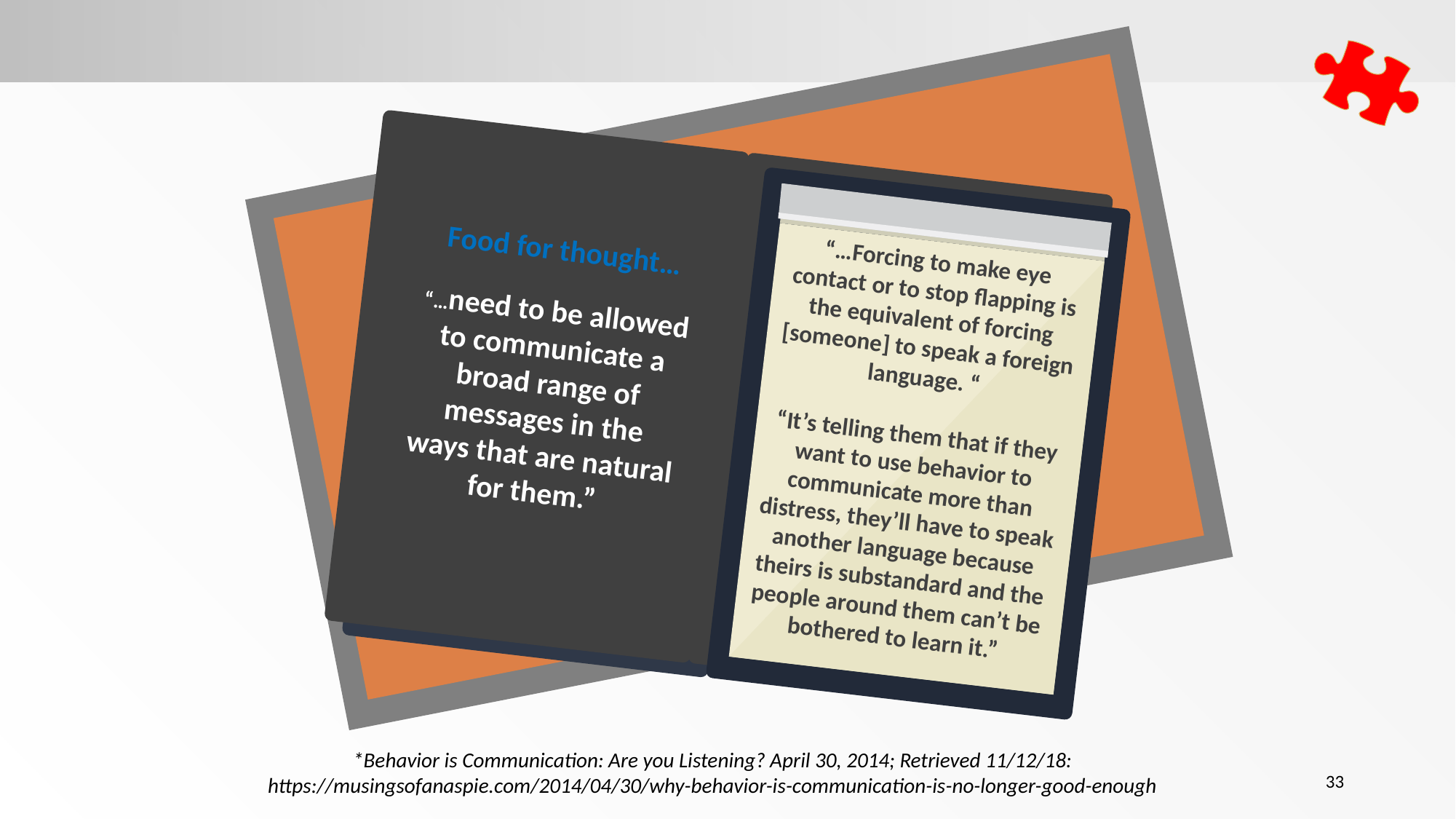

Food for thought…

“…need to be allowed to communicate a broad range of messages in the ways that are natural for them.”
“…Forcing to make eye contact or to stop flapping is the equivalent of forcing [someone] to speak a foreign language. “

“It’s telling them that if they want to use behavior to communicate more than distress, they’ll have to speak another language because theirs is substandard and the people around them can’t be bothered to learn it.”

*Behavior is Communication: Are you Listening? April 30, 2014; Retrieved 11/12/18: https://musingsofanaspie.com/2014/04/30/why-behavior-is-communication-is-no-longer-good-enough
33